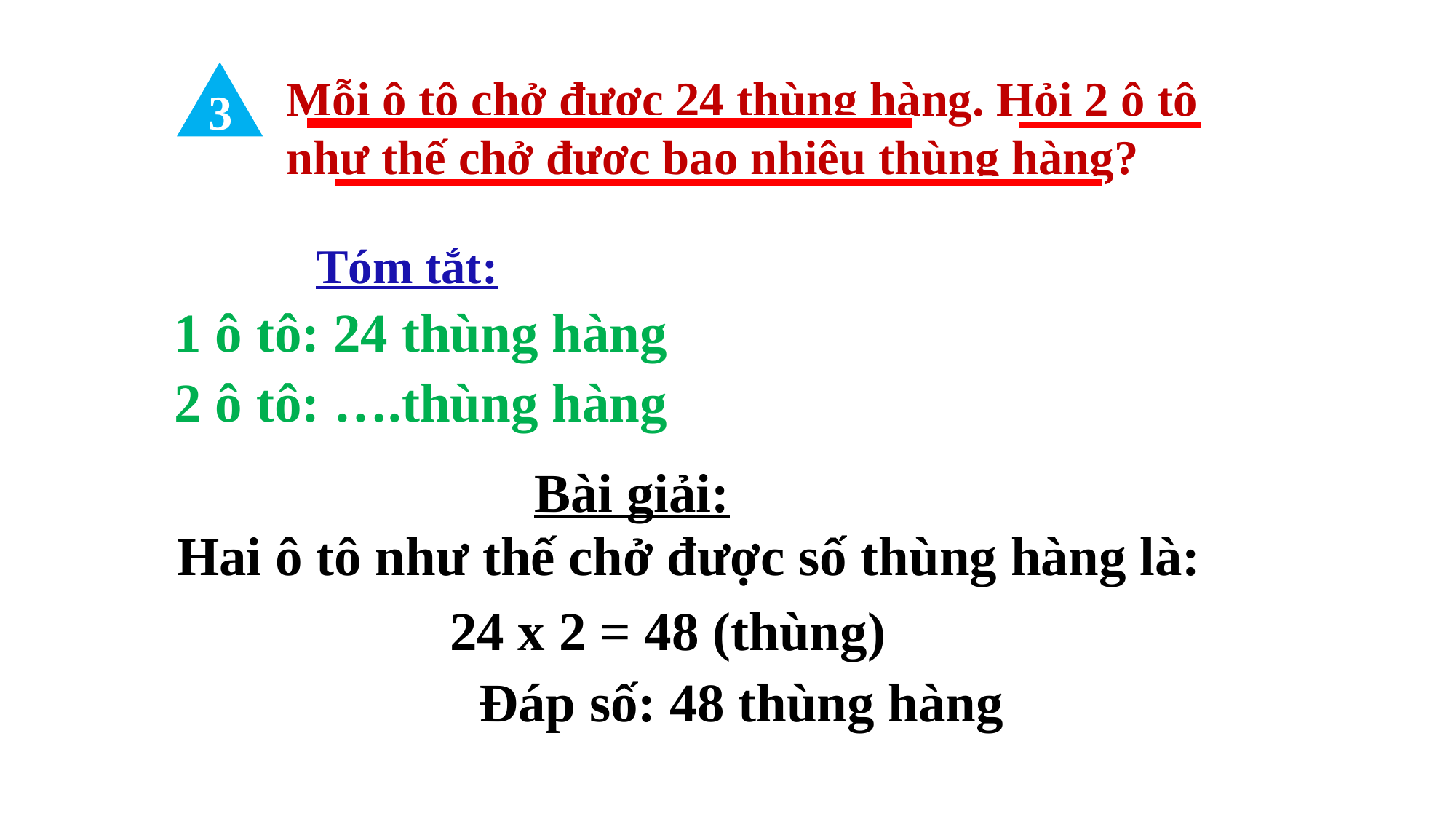

3
Mỗi ô tô chở được 24 thùng hàng. Hỏi 2 ô tô như thế chở được bao nhiêu thùng hàng?

Tóm tắt:
1 ô tô: 24 thùng hàng
2 ô tô: ….thùng hàng
Bài giải:
Hai ô tô như thế chở được số thùng hàng là:
24 x 2 = 48 (thùng)
Đáp số: 48 thùng hàng